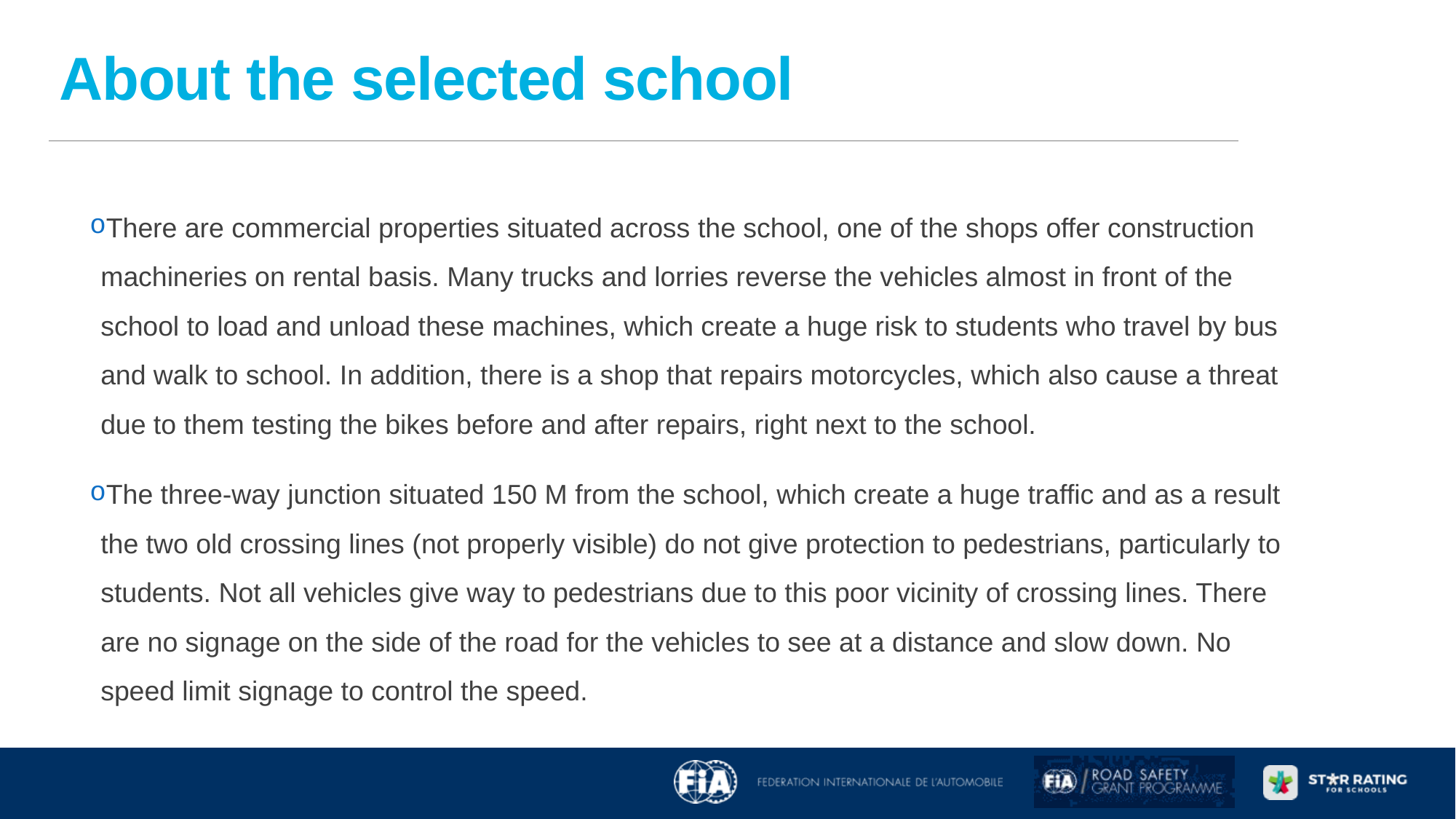

# About the selected school
There are commercial properties situated across the school, one of the shops offer construction machineries on rental basis. Many trucks and lorries reverse the vehicles almost in front of the school to load and unload these machines, which create a huge risk to students who travel by bus and walk to school. In addition, there is a shop that repairs motorcycles, which also cause a threat due to them testing the bikes before and after repairs, right next to the school.
The three-way junction situated 150 M from the school, which create a huge traffic and as a result the two old crossing lines (not properly visible) do not give protection to pedestrians, particularly to students. Not all vehicles give way to pedestrians due to this poor vicinity of crossing lines. There are no signage on the side of the road for the vehicles to see at a distance and slow down. No speed limit signage to control the speed.